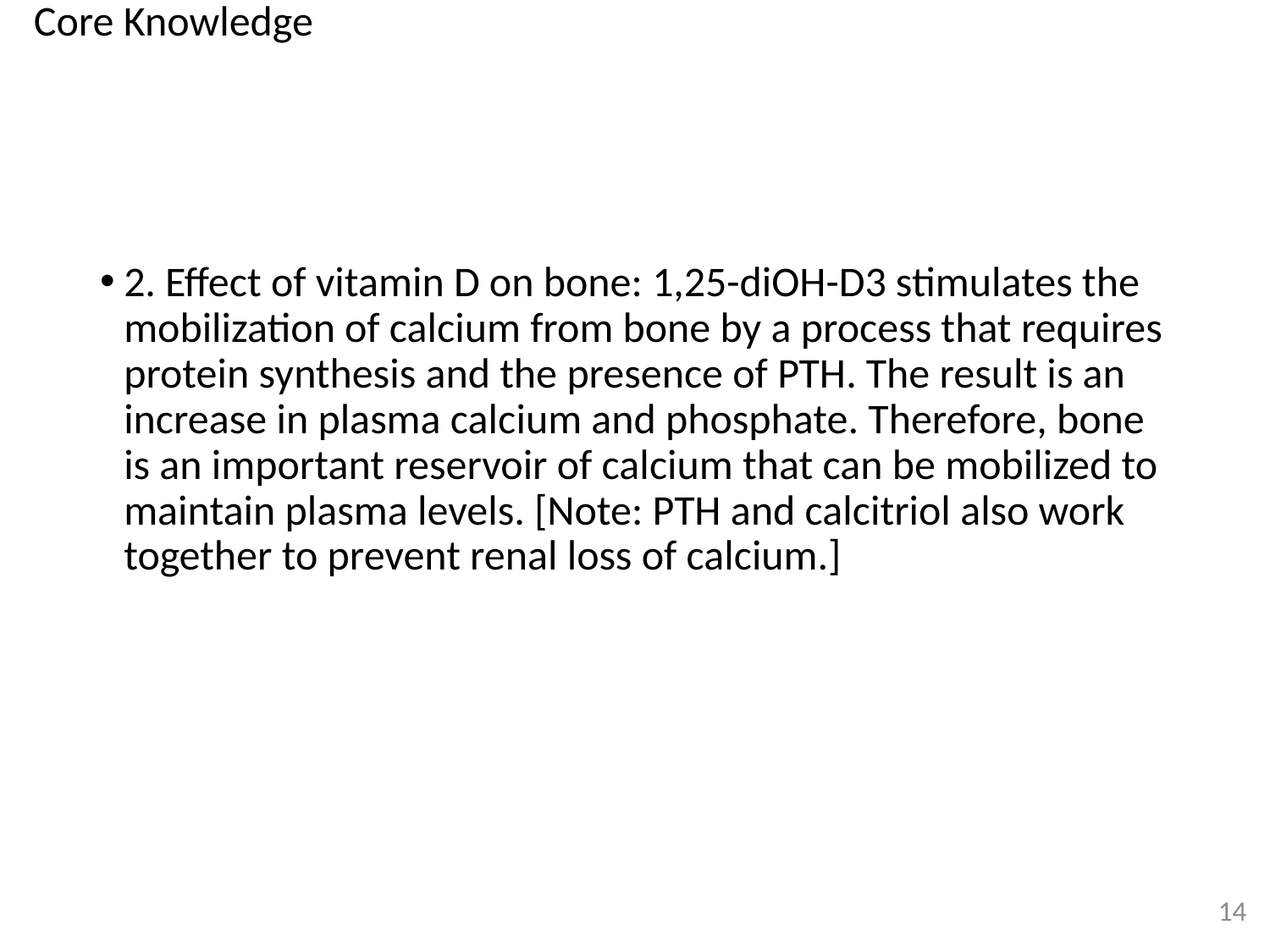

Core Knowledge

#
2. Effect of vitamin D on bone: 1,25-diOH-D3 stimulates the mobilization of calcium from bone by a process that requires protein synthesis and the presence of PTH. The result is an increase in plasma calcium and phosphate. Therefore, bone is an important reservoir of calcium that can be mobilized to maintain plasma levels. [Note: PTH and calcitriol also work together to prevent renal loss of calcium.]
14